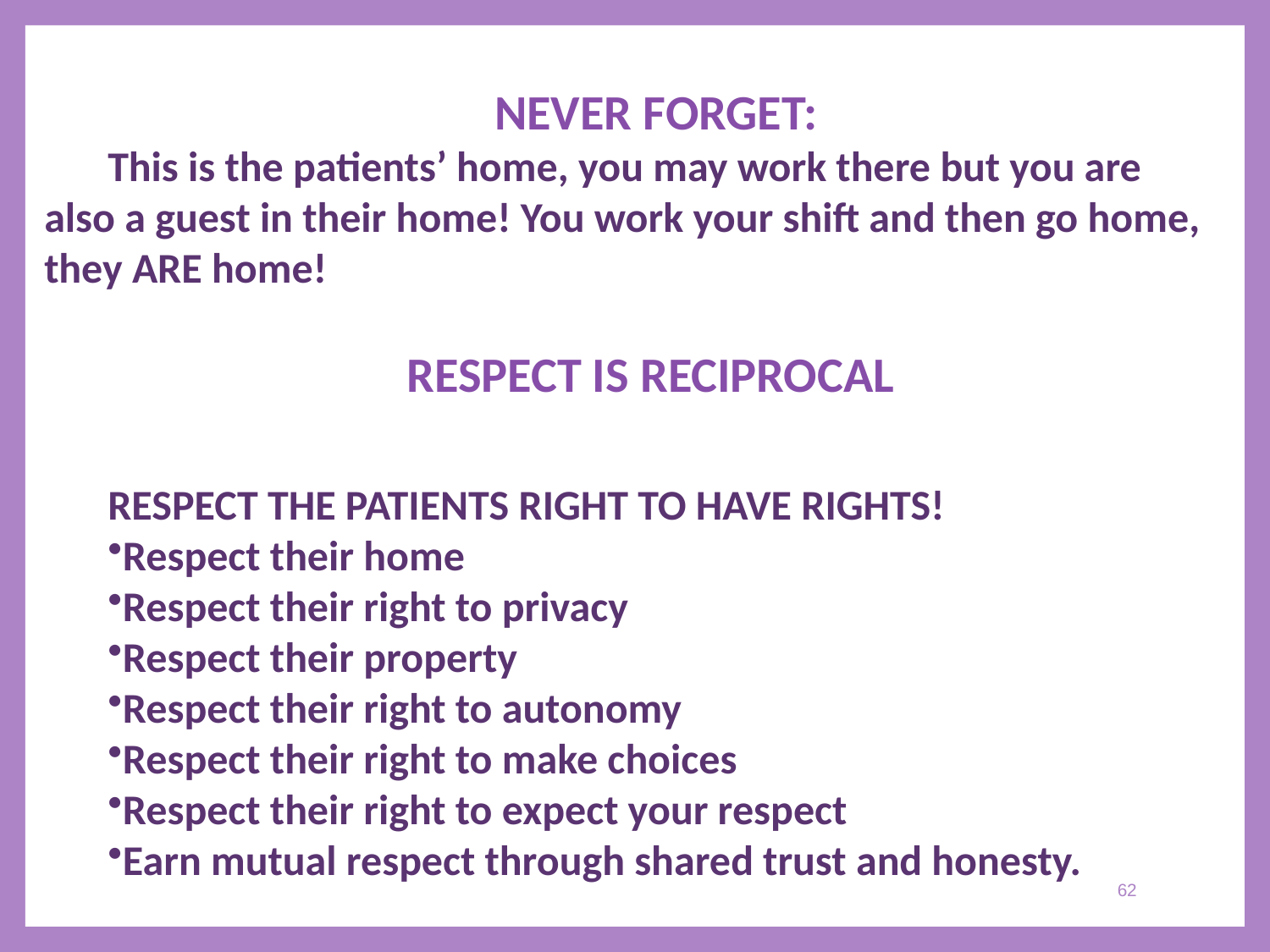

NEVER FORGET:
This is the patients’ home, you may work there but you are also a guest in their home! You work your shift and then go home, they ARE home!

RESPECT IS RECIPROCAL

RESPECT THE PATIENTS RIGHT TO HAVE RIGHTS!
Respect their home
Respect their right to privacy
Respect their property
Respect their right to autonomy
Respect their right to make choices
Respect their right to expect your respect
Earn mutual respect through shared trust and honesty.
62